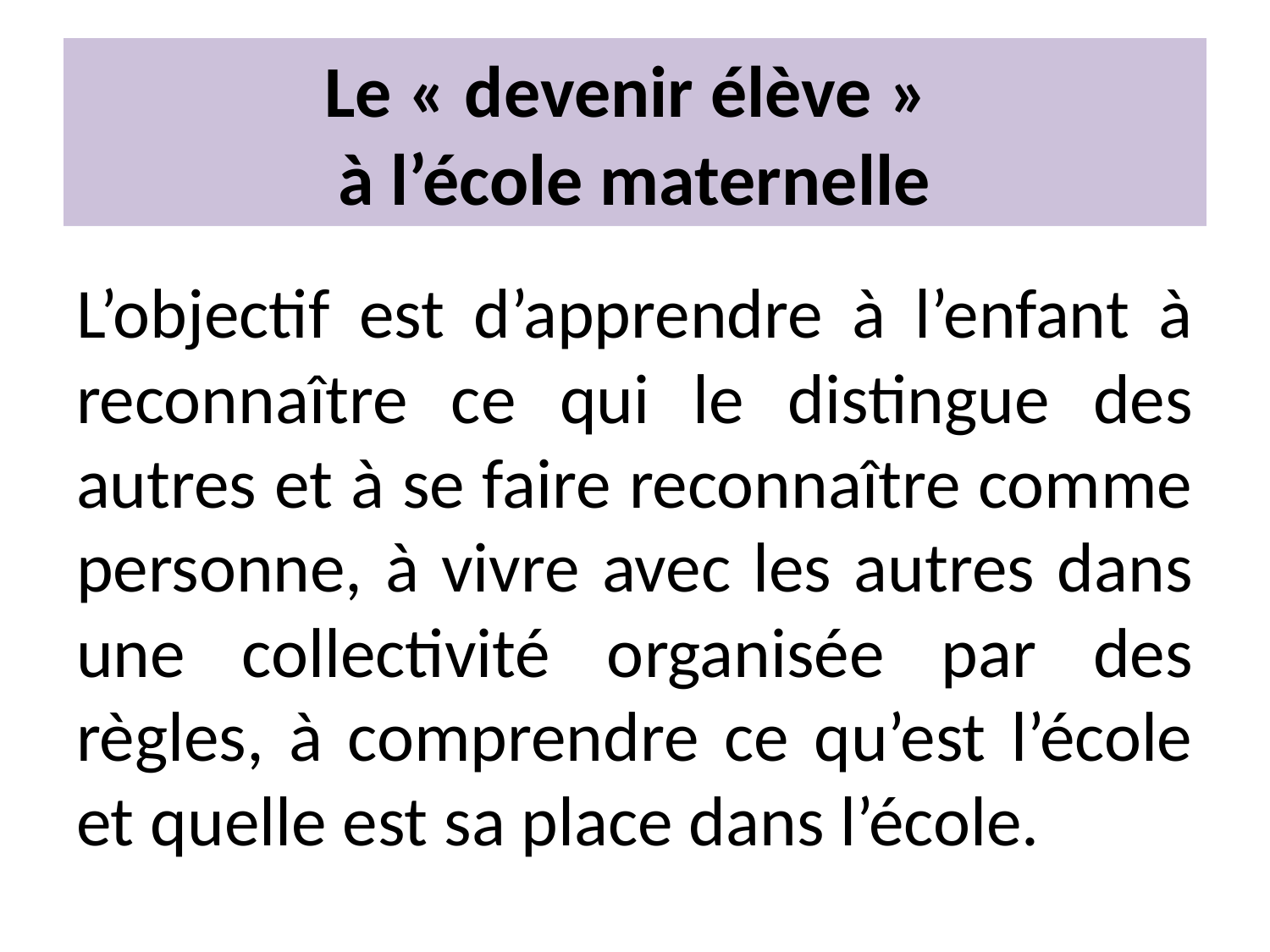

# Le « devenir élève » à l’école maternelle
L’objectif est d’apprendre à l’enfant à reconnaître ce qui le distingue des autres et à se faire reconnaître comme personne, à vivre avec les autres dans une collectivité organisée par des règles, à comprendre ce qu’est l’école et quelle est sa place dans l’école.